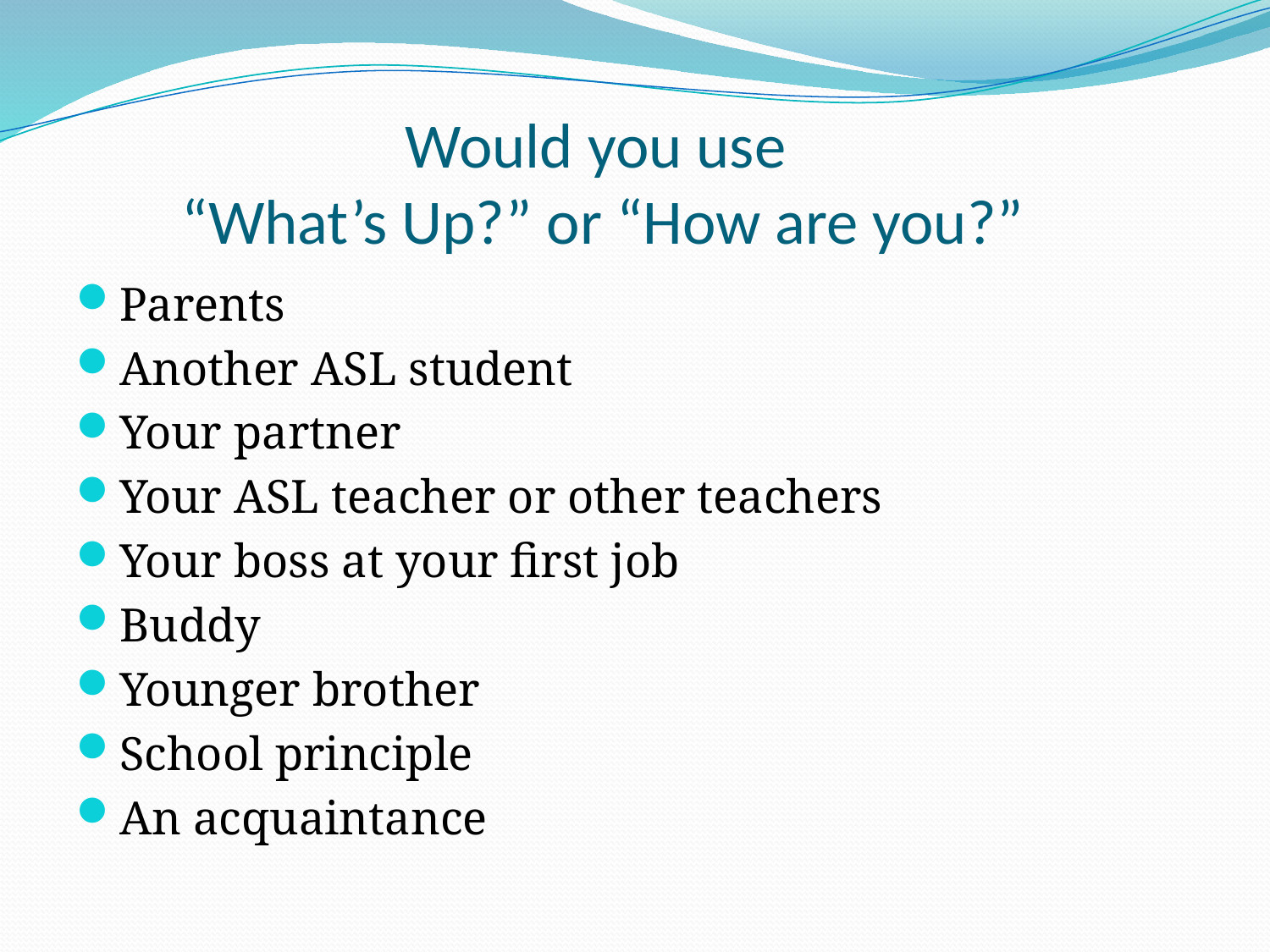

# Would you use “What’s Up?” or “How are you?”
Parents
Another ASL student
Your partner
Your ASL teacher or other teachers
Your boss at your first job
Buddy
Younger brother
School principle
An acquaintance